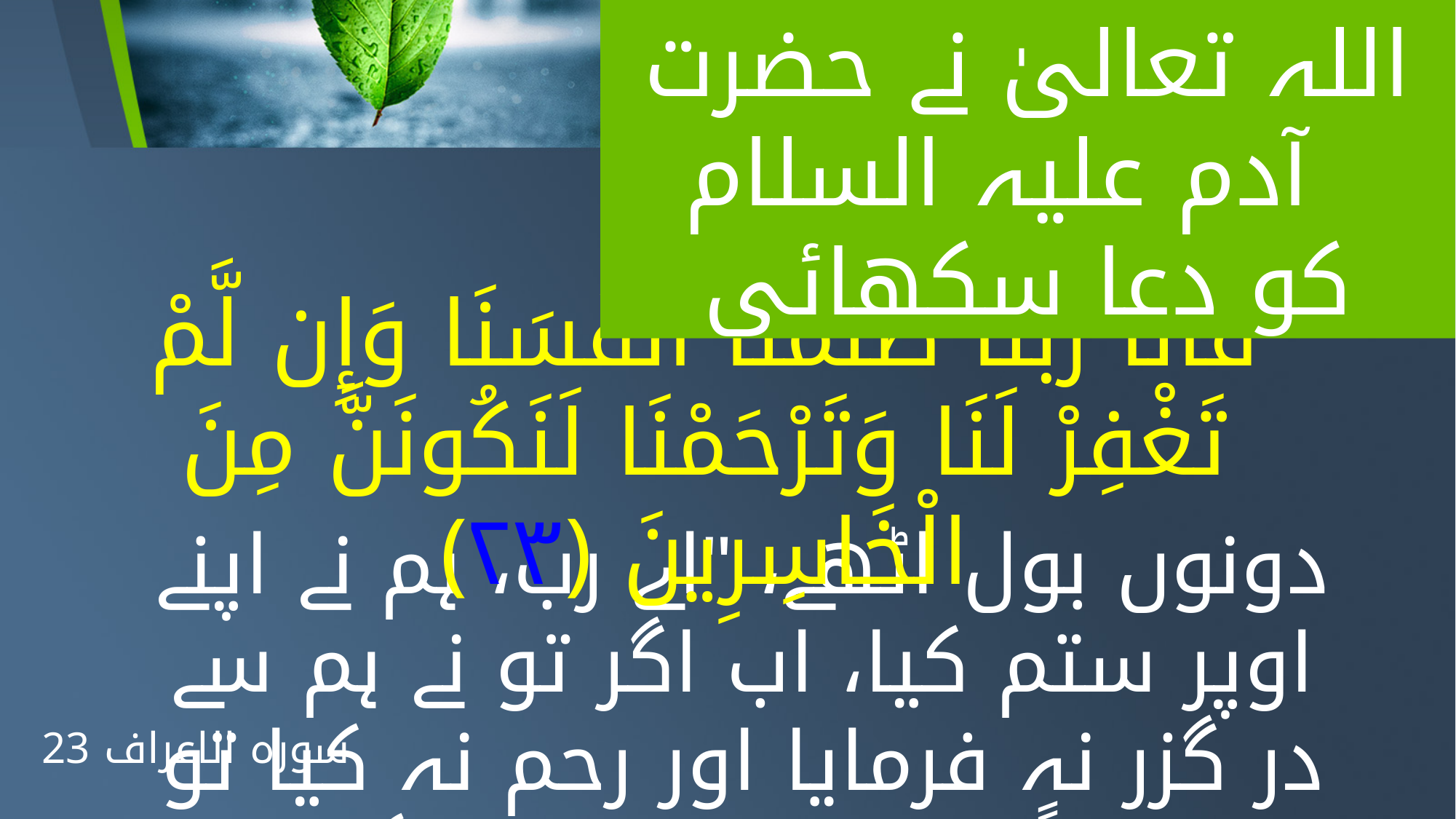

اللہ تعالیٰ نے حضرت آدم علیہ السلام
کو دعا سکھائی
قَالَا رَ‌بَّنَا ظَلَمْنَا أَنفُسَنَا وَإِن لَّمْ تَغْفِرْ‌ لَنَا وَتَرْ‌حَمْنَا لَنَكُونَنَّ مِنَ الْخَاسِرِ‌ينَ ﴿٢٣﴾
دونوں بول اٹھے، "اے رب، ہم نے اپنے اوپر ستم کیا، اب اگر تو نے ہم سے در گزر نہ فرمایا اور رحم نہ کیا تو یقیناً ہم تباہ ہو جائیں گے"
سورہ الاعراف 23